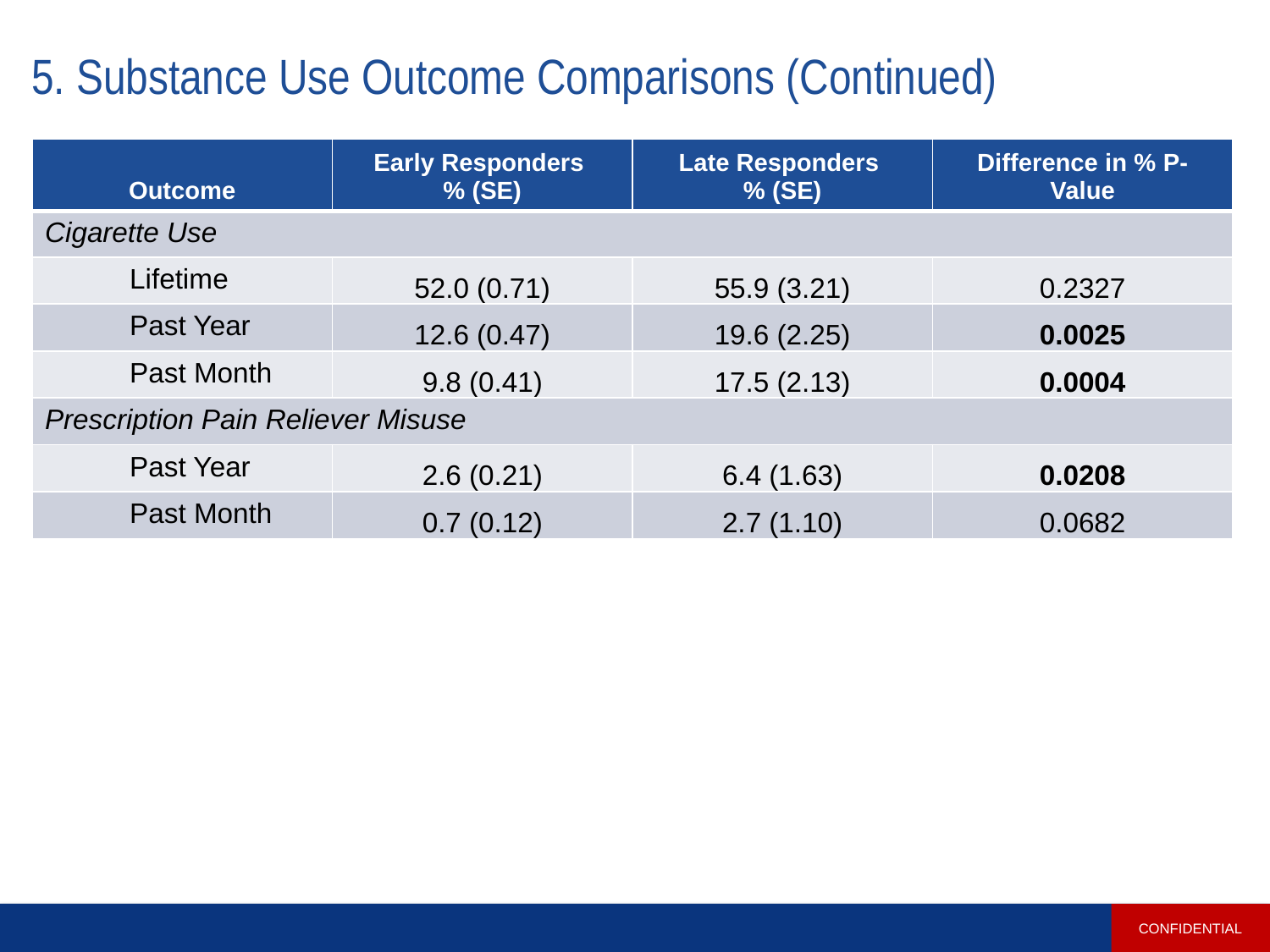

# 5. Substance Use Outcome Comparisons (Continued)
| Outcome | Early Responders % (SE) | Late Responders % (SE) | Difference in % P-Value |
| --- | --- | --- | --- |
| Cigarette Use |  |  |  |
| Lifetime | 52.0 (0.71) | 55.9 (3.21) | 0.2327 |
| Past Year | 12.6 (0.47) | 19.6 (2.25) | 0.0025 |
| Past Month | 9.8 (0.41) | 17.5 (2.13) | 0.0004 |
| Prescription Pain Reliever Misuse |  |  |  |
| Past Year | 2.6 (0.21) | 6.4 (1.63) | 0.0208 |
| Past Month | 0.7 (0.12) | 2.7 (1.10) | 0.0682 |
CONFIDENTIAL